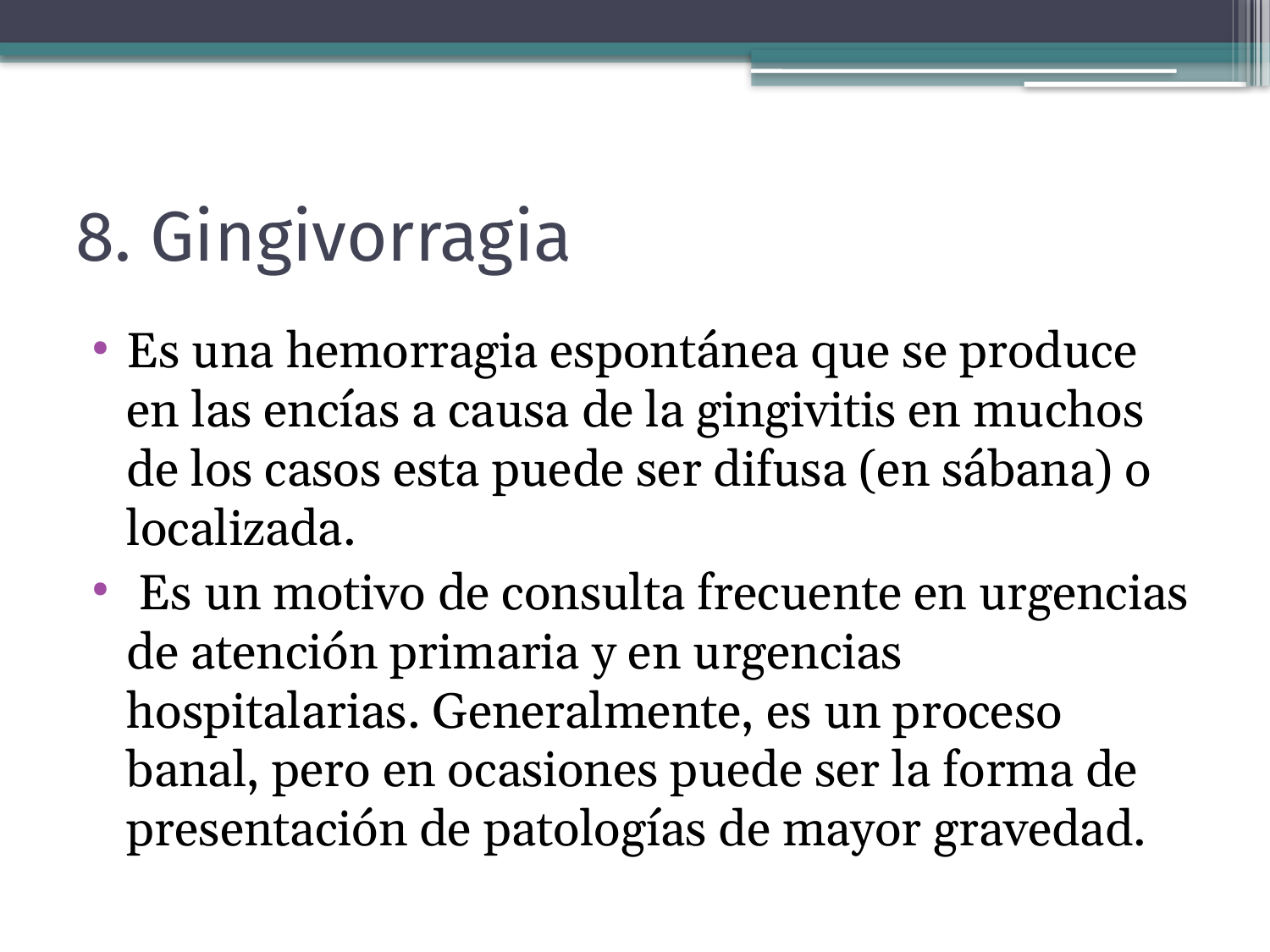

# 8. Gingivorragia
Es una hemorragia espontánea que se produce en las encías a causa de la gingivitis en muchos de los casos esta puede ser difusa (en sábana) o localizada.
 Es un motivo de consulta frecuente en urgencias de atención primaria y en urgencias hospitalarias. Generalmente, es un proceso banal, pero en ocasiones puede ser la forma de presentación de patologías de mayor gravedad.